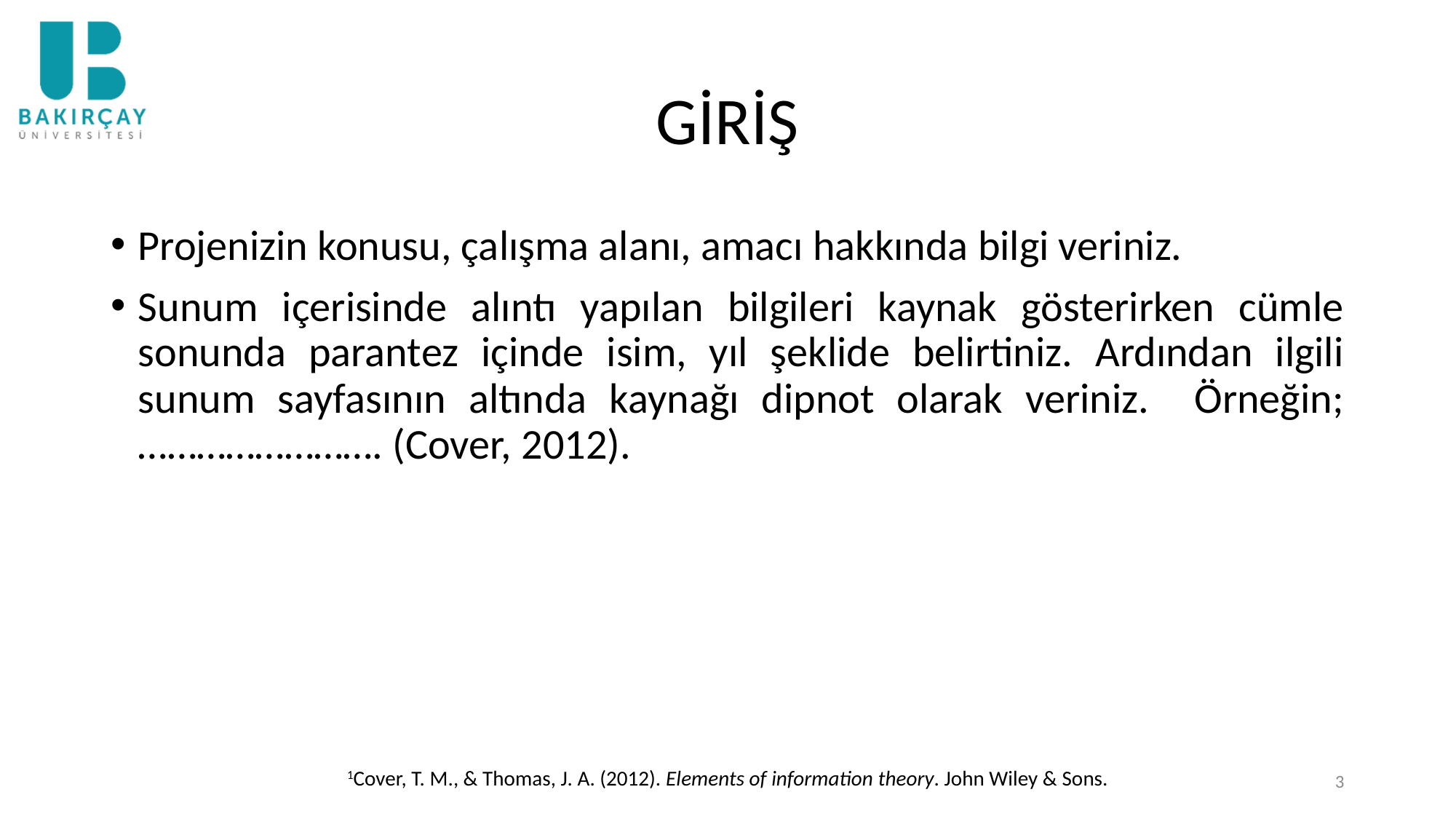

# GİRİŞ
Projenizin konusu, çalışma alanı, amacı hakkında bilgi veriniz.
Sunum içerisinde alıntı yapılan bilgileri kaynak gösterirken cümle sonunda parantez içinde isim, yıl şeklide belirtiniz. Ardından ilgili sunum sayfasının altında kaynağı dipnot olarak veriniz.  Örneğin; ……………………. (Cover, 2012).

1Cover, T. M., & Thomas, J. A. (2012). Elements of information theory. John Wiley & Sons.
3